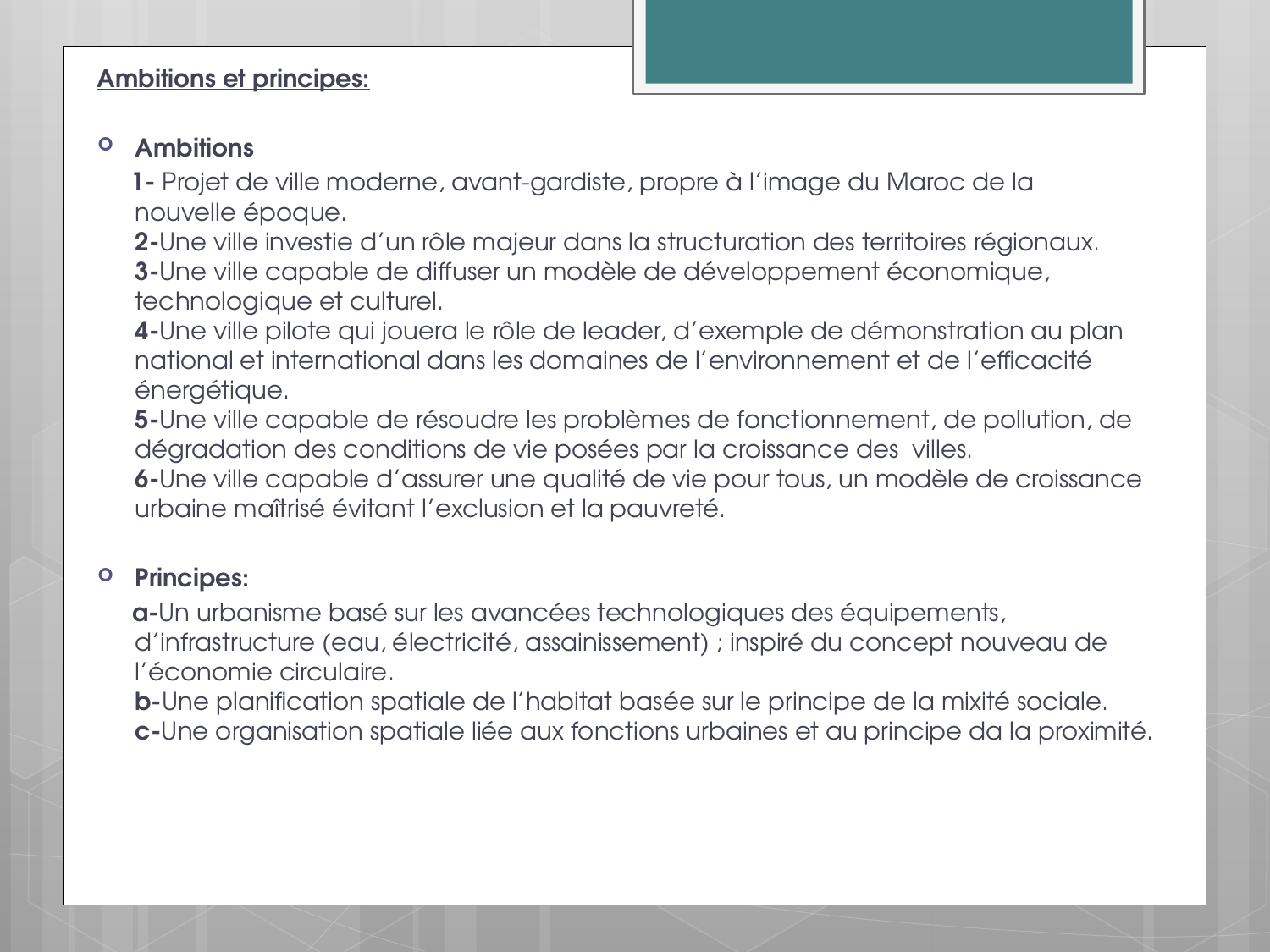

Ambitions et principes:

Ambitions
     1- Projet de ville moderne, avant-gardiste, propre à l’image du Maroc de la        nouvelle époque.
2-Une ville investie d’un rôle majeur dans la structuration des territoires régionaux.
3-Une ville capable de diffuser un modèle de développement économique, technologique et culturel.
4-Une ville pilote qui jouera le rôle de leader, d’exemple de démonstration au plan national et international dans les domaines de l’environnement et de l’efficacité énergétique.
5-Une ville capable de résoudre les problèmes de fonctionnement, de pollution, de dégradation des conditions de vie posées par la croissance des  villes.
6-Une ville capable d’assurer une qualité de vie pour tous, un modèle de croissance urbaine maîtrisé évitant l’exclusion et la pauvreté.

Principes:
     a-Un urbanisme basé sur les avancées technologiques des équipements, d’infrastructure (eau, électricité, assainissement) ; inspiré du concept nouveau de l’économie circulaire.
b-Une planification spatiale de l’habitat basée sur le principe de la mixité sociale.
c-Une organisation spatiale liée aux fonctions urbaines et au principe da la proximité.